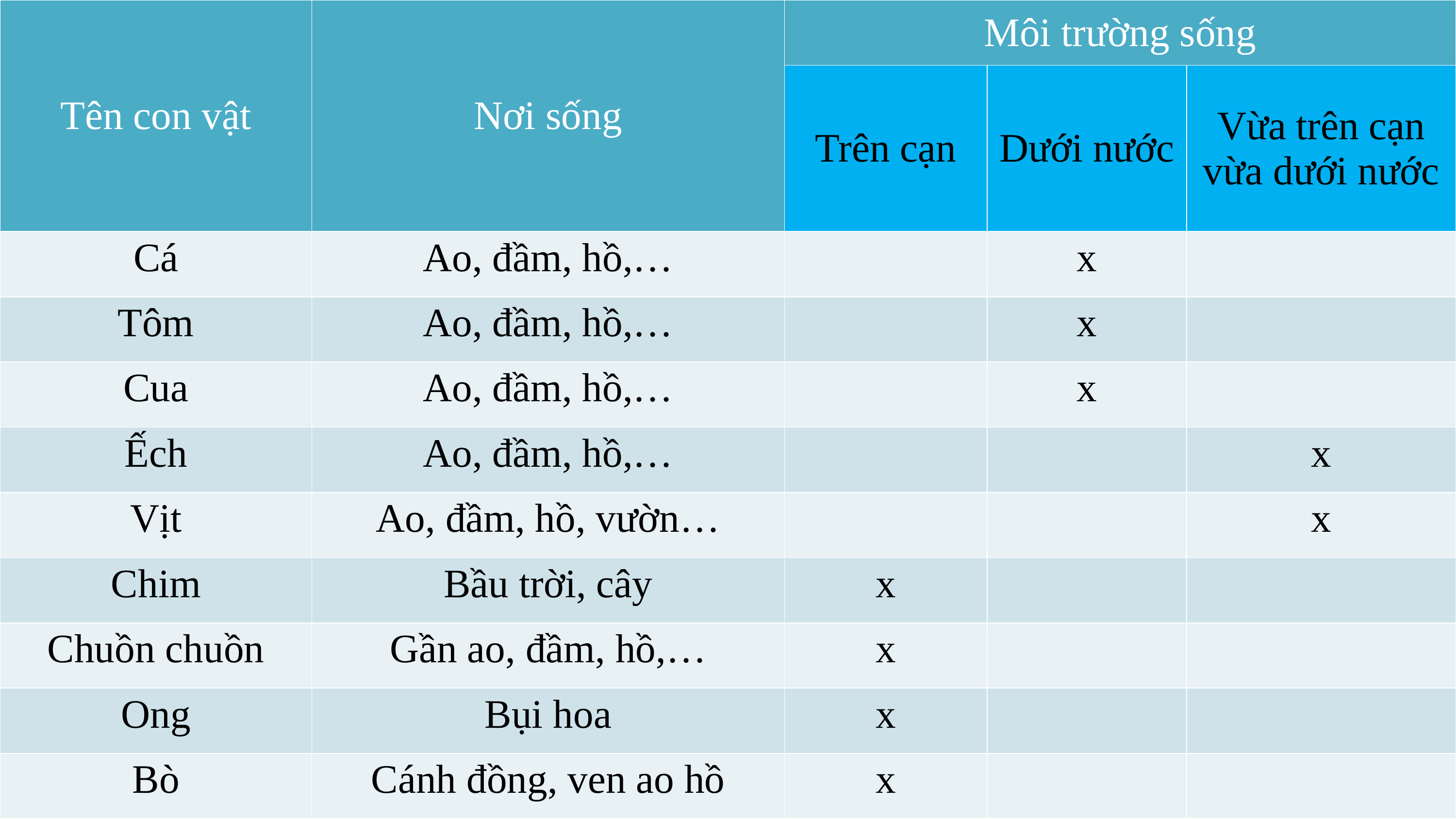

| Tên con vật | Nơi sống | Môi trường sống |  |  |
| --- | --- | --- | --- | --- |
|  |  | Trên cạn | Dưới nước | Vừa trên cạn vừa dưới nước |
| Cá | Ao, đầm, hồ,… |  | x |  |
| Tôm | Ao, đầm, hồ,… |  | x |  |
| Cua | Ao, đầm, hồ,… |  | x |  |
| Ếch | Ao, đầm, hồ,… |  |  | x |
| Vịt | Ao, đầm, hồ, vườn… |  |  | x |
| Chim | Bầu trời, cây | x |  |  |
| Chuồn chuồn | Gần ao, đầm, hồ,… | x |  |  |
| Ong | Bụi hoa | x |  |  |
| Bò | Cánh đồng, ven ao hồ | x |  |  |